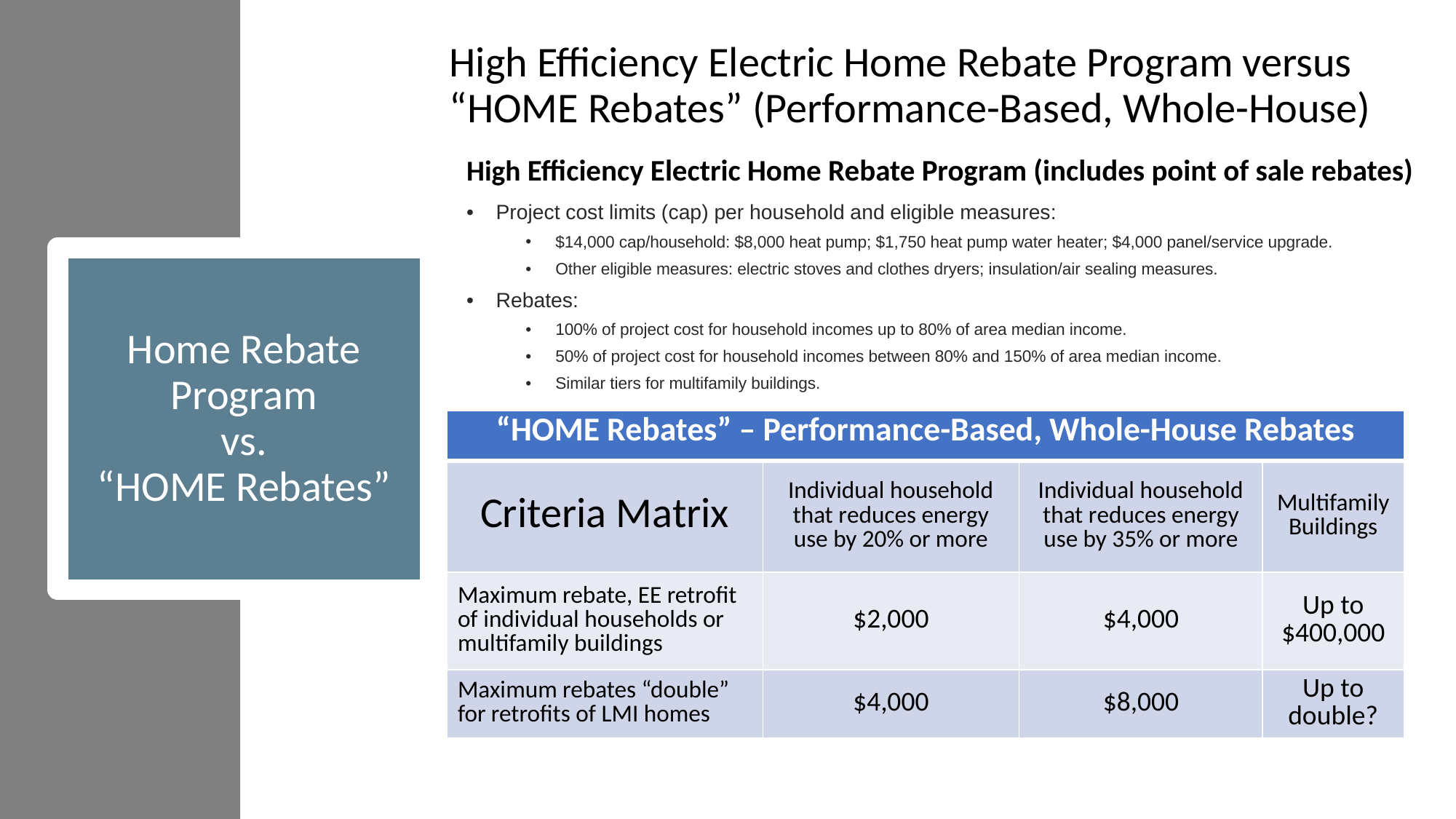

High Efficiency Electric Home Rebate Program versus “HOME Rebates” (Performance-Based, Whole-House)
High Efficiency Electric Home Rebate Program (includes point of sale rebates)
Project cost limits (cap) per household and eligible measures:
$14,000 cap/household: $8,000 heat pump; $1,750 heat pump water heater; $4,000 panel/service upgrade.
Other eligible measures: electric stoves and clothes dryers; insulation/air sealing measures.
Rebates:
100% of project cost for household incomes up to 80% of area median income.
50% of project cost for household incomes between 80% and 150% of area median income.
Similar tiers for multifamily buildings.
# Home Rebate Program vs. “HOME Rebates”
| “HOME Rebates” – Performance-Based, Whole-House Rebates |  |  |  |
| --- | --- | --- | --- |
| Criteria Matrix | Individual household that reduces energy use by 20% or more | Individual household that reduces energy use by 35% or more | Multifamily Buildings |
| Maximum rebate, EE retrofit of individual households or multifamily buildings | $2,000 | $4,000 | Up to $400,000 |
| Maximum rebates “double” for retrofits of LMI homes | $4,000 | $8,000 | Up to double? |
2